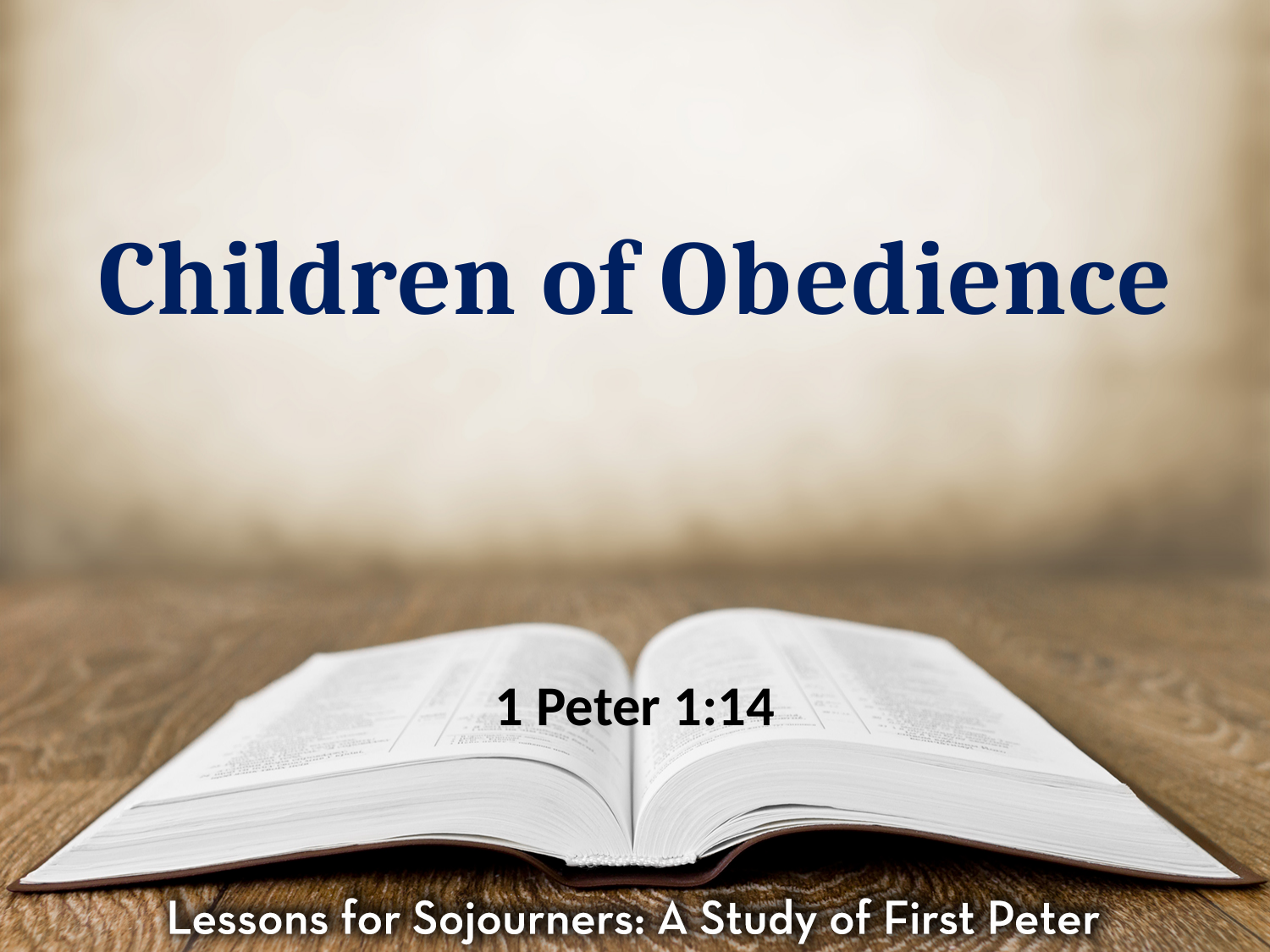

# Children of Obedience
1 Peter 1:14